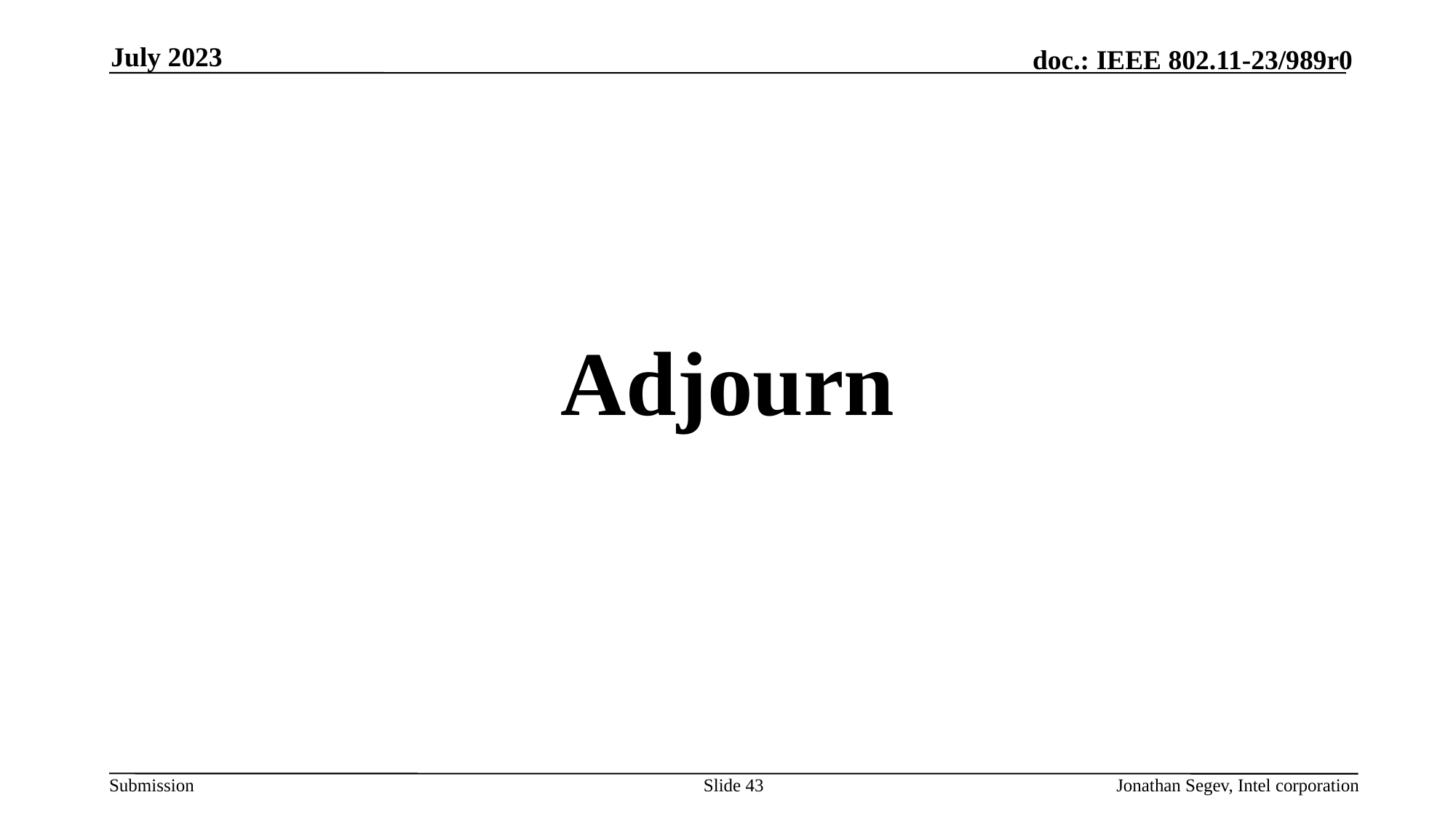

July 2023

Adjourn
Slide 43
Jonathan Segev, Intel corporation